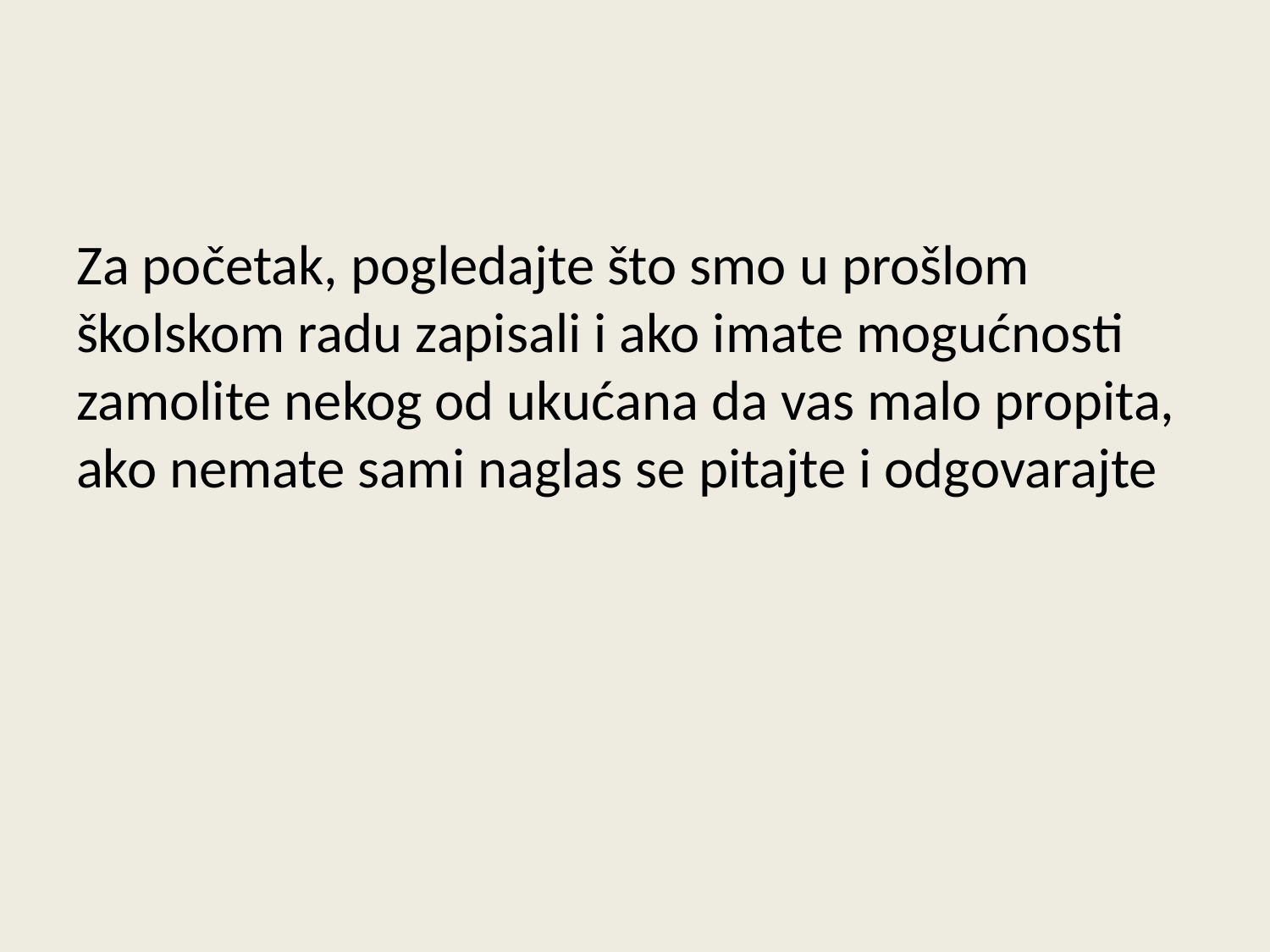

#
Za početak, pogledajte što smo u prošlom školskom radu zapisali i ako imate mogućnosti zamolite nekog od ukućana da vas malo propita, ako nemate sami naglas se pitajte i odgovarajte